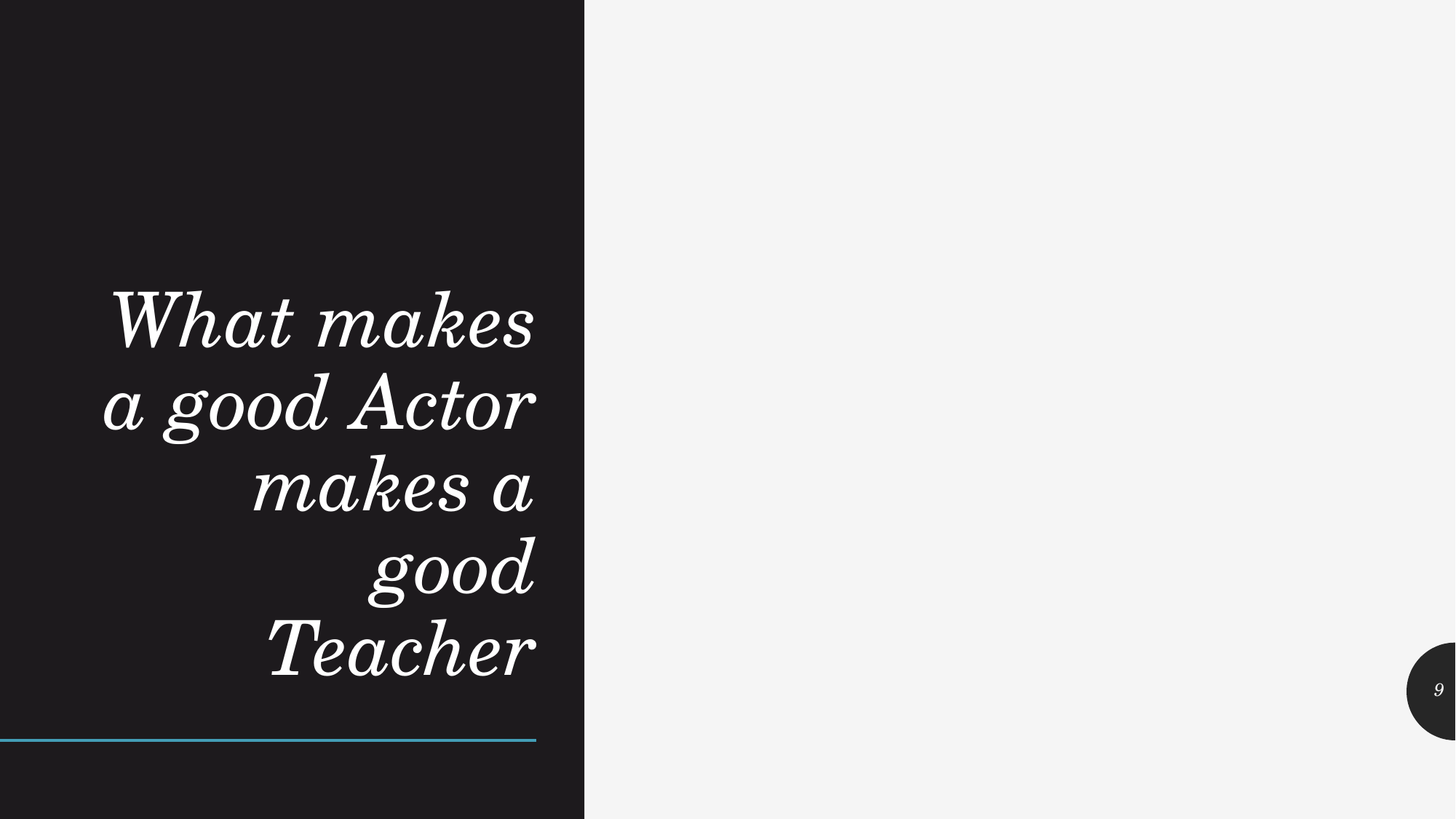

# What makes a good Actor makes a good Teacher

9